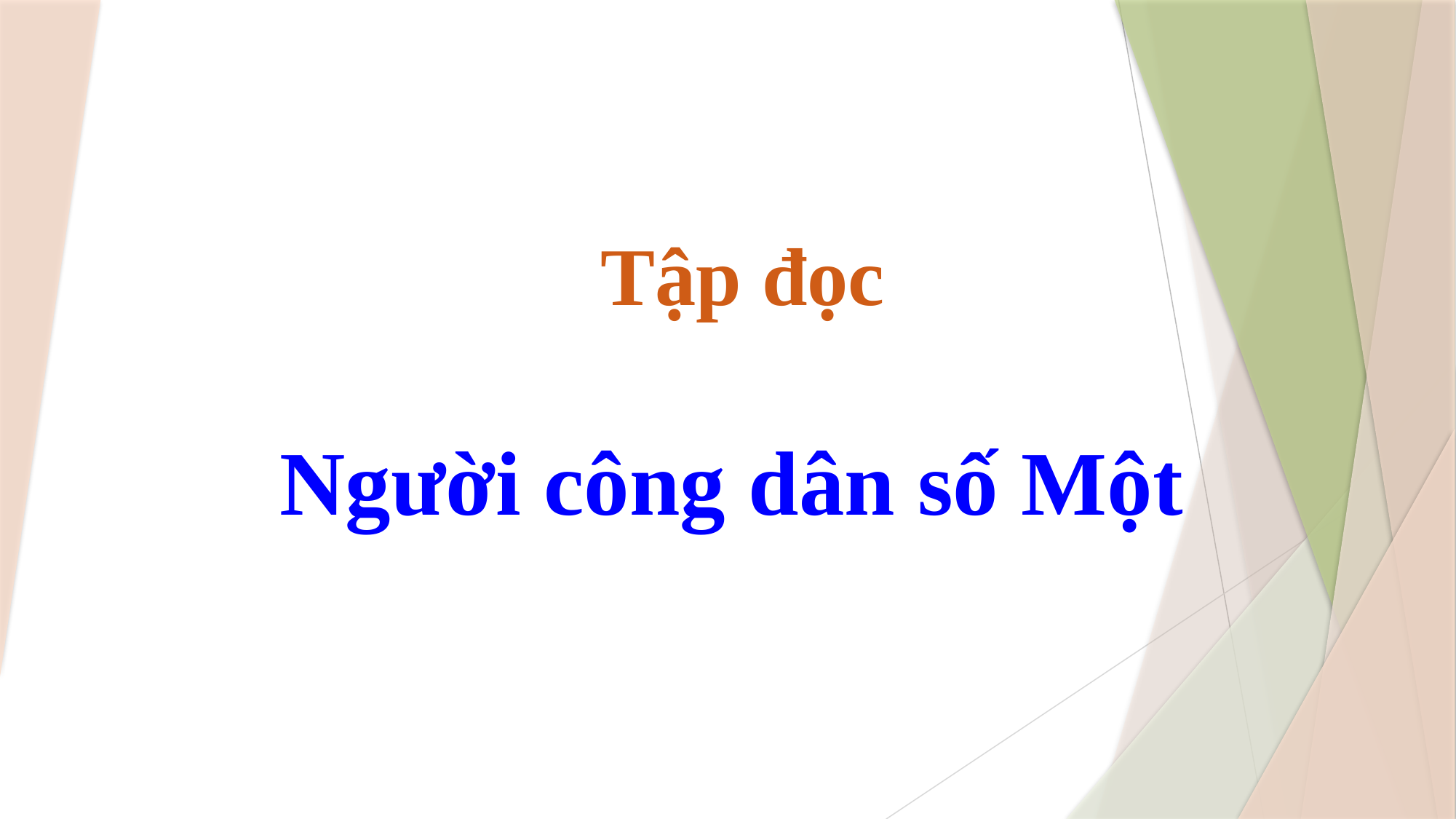

Tập đọc
Người công dân số Một